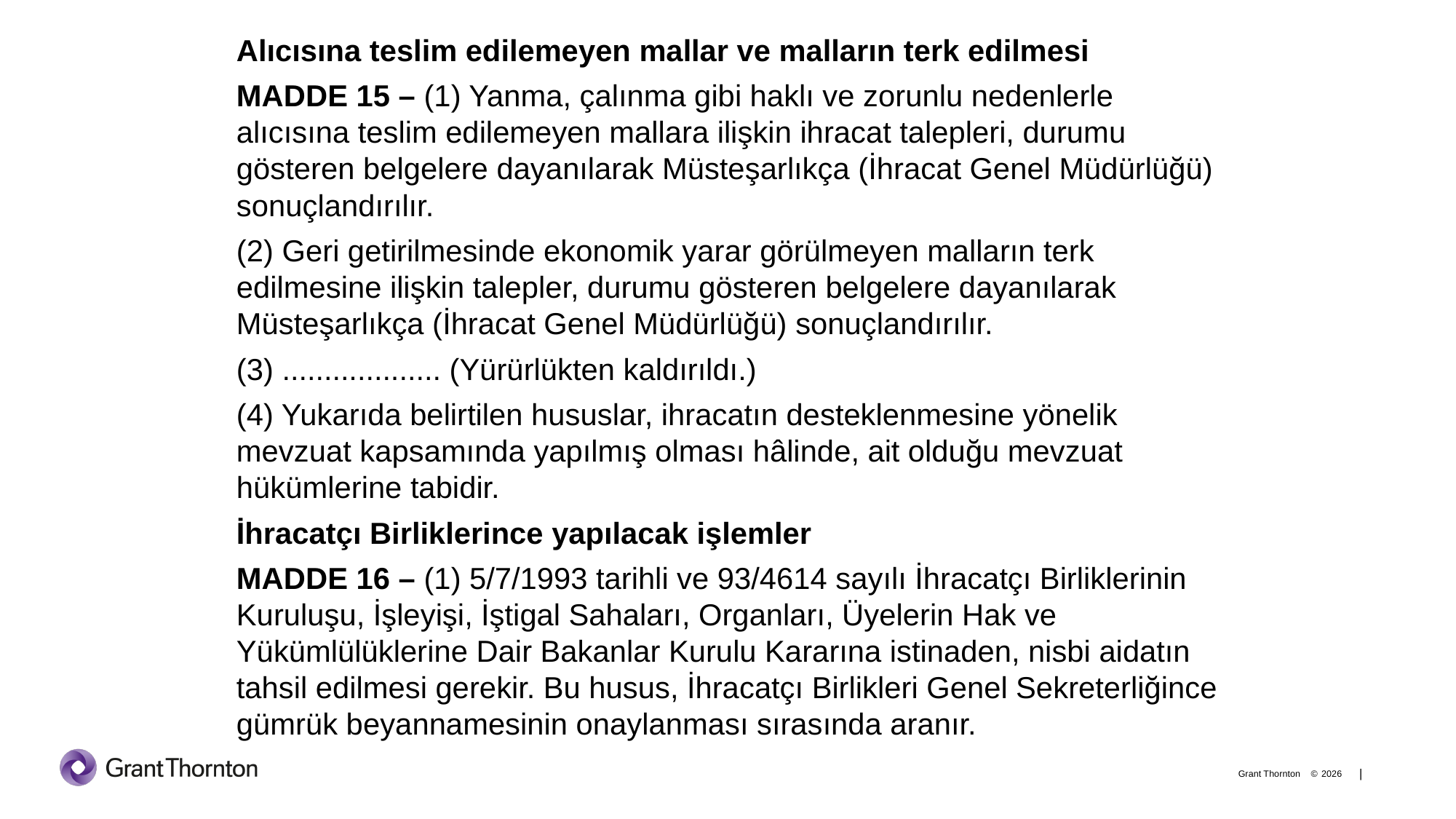

Alıcısına teslim edilemeyen mallar ve malların terk edilmesi
MADDE 15 – (1) Yanma, çalınma gibi haklı ve zorunlu nedenlerle alıcısına teslim edilemeyen mallara ilişkin ihracat talepleri, durumu gösteren belgelere dayanılarak Müsteşarlıkça (İhracat Genel Müdürlüğü) sonuçlandırılır.
(2) Geri getirilmesinde ekonomik yarar görülmeyen malların terk edilmesine ilişkin talepler, durumu gösteren belgelere dayanılarak Müsteşarlıkça (İhracat Genel Müdürlüğü) sonuçlandırılır.
(3) ................... (Yürürlükten kaldırıldı.)
(4) Yukarıda belirtilen hususlar, ihracatın desteklenmesine yönelik mevzuat kapsamında yapılmış olması hâlinde, ait olduğu mevzuat hükümlerine tabidir.
İhracatçı Birliklerince yapılacak işlemler
MADDE 16 – (1) 5/7/1993 tarihli ve 93/4614 sayılı İhracatçı Birliklerinin Kuruluşu, İşleyişi, İştigal Sahaları, Organları, Üyelerin Hak ve Yükümlülüklerine Dair Bakanlar Kurulu Kararına istinaden, nisbi aidatın tahsil edilmesi gerekir. Bu husus, İhracatçı Birlikleri Genel Sekreterliğince gümrük beyannamesinin onaylanması sırasında aranır.